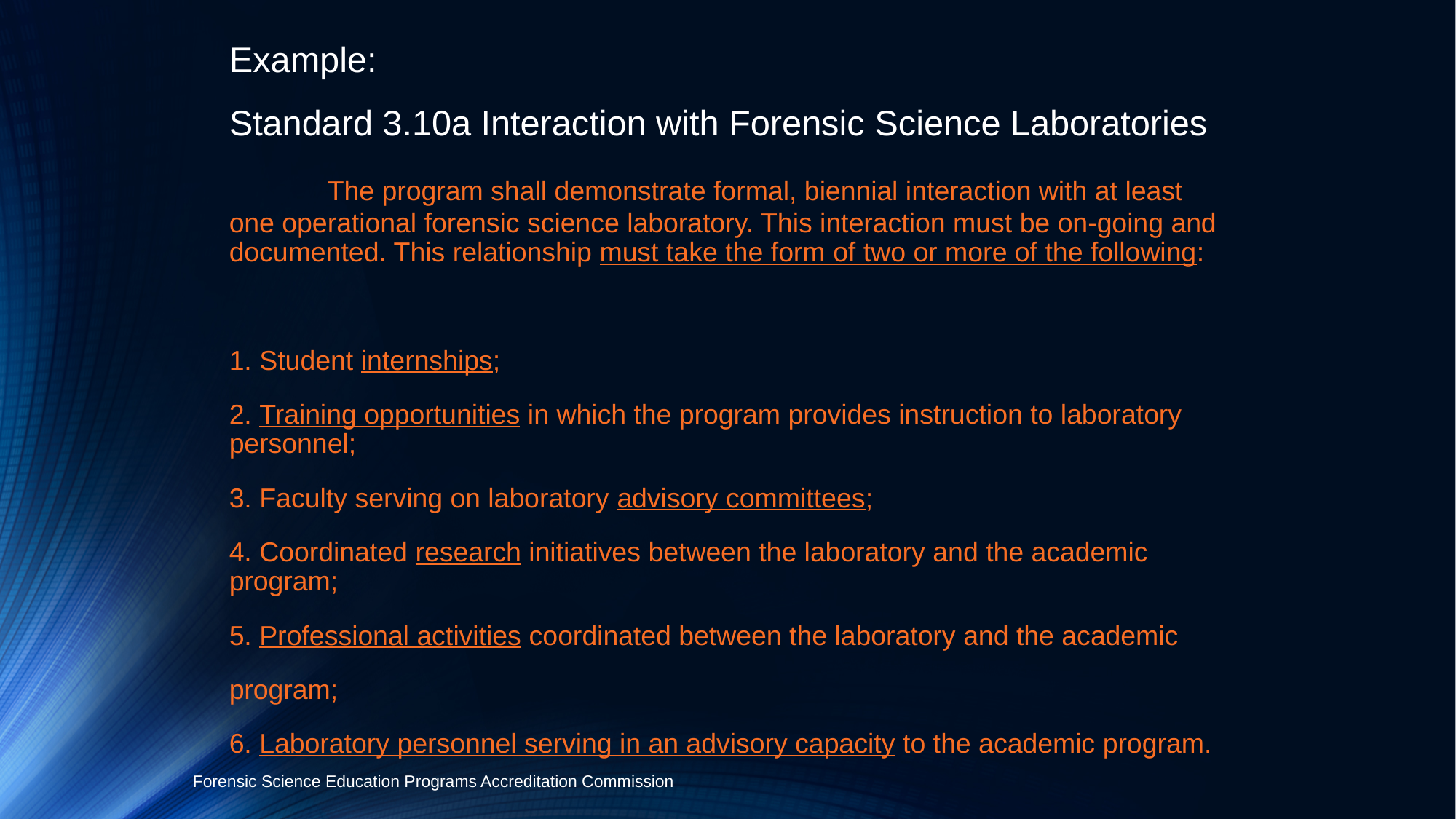

Example:
Standard 3.10a Interaction with Forensic Science Laboratories
	The program shall demonstrate formal, biennial interaction with at least one operational forensic science laboratory. This interaction must be on-going and documented. This relationship must take the form of two or more of the following:

1. Student internships;
2. Training opportunities in which the program provides instruction to laboratory personnel;
3. Faculty serving on laboratory advisory committees;
4. Coordinated research initiatives between the laboratory and the academic program;
5. Professional activities coordinated between the laboratory and the academic
program;
6. Laboratory personnel serving in an advisory capacity to the academic program.
Forensic Science Education Programs Accreditation Commission